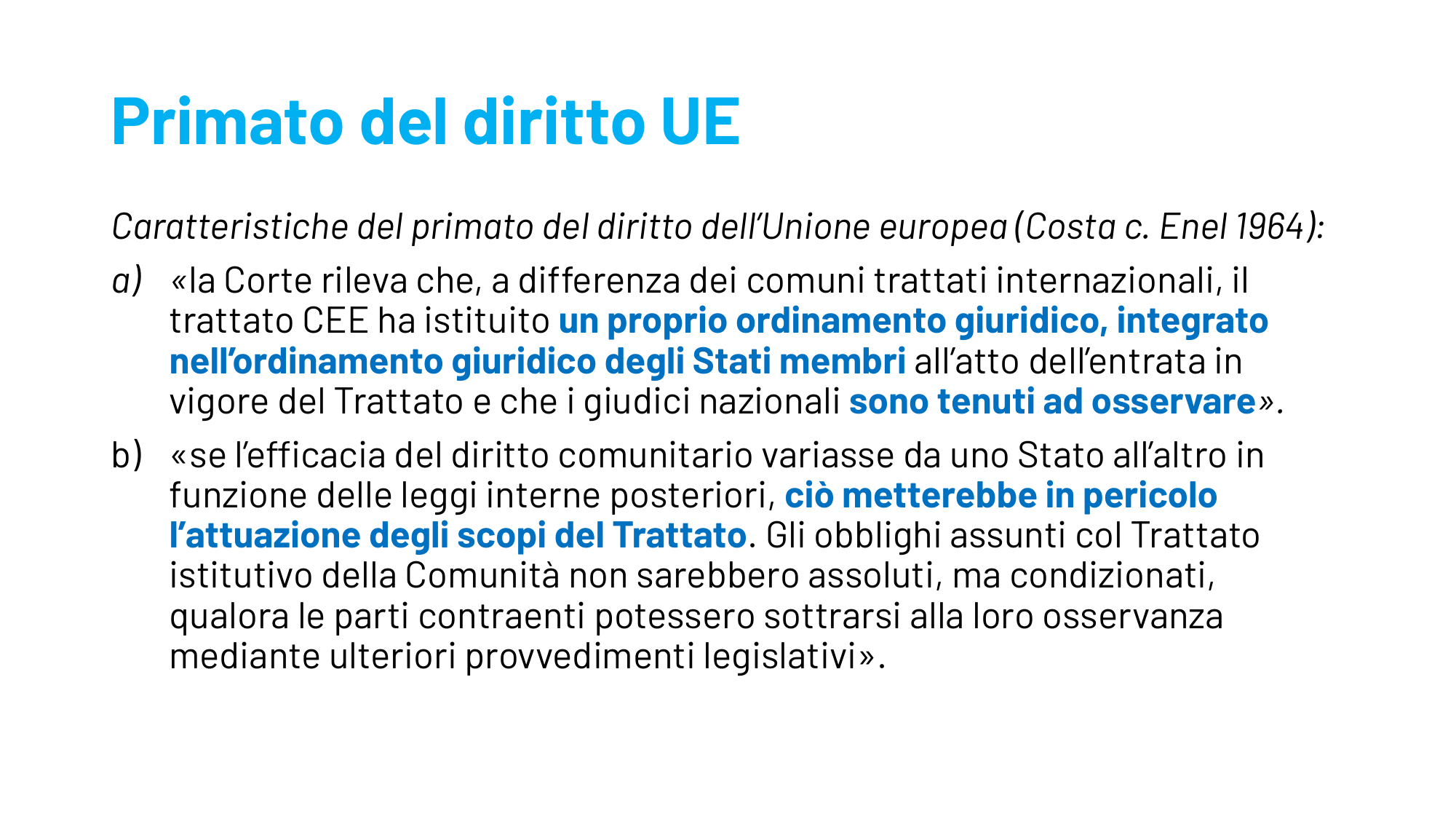

# Primato del diritto UE
Caratteristiche del primato del diritto dell’Unione europea (Costa c. Enel 1964):
«la Corte rileva che, a differenza dei comuni trattati internazionali, il trattato CEE ha istituito un proprio ordinamento giuridico, integrato nell’ordinamento giuridico degli Stati membri all’atto dell’entrata in vigore del Trattato e che i giudici nazionali sono tenuti ad osservare».
«se l’efficacia del diritto comunitario variasse da uno Stato all’altro in funzione delle leggi interne posteriori, ciò metterebbe in pericolo l’attuazione degli scopi del Trattato. Gli obblighi assunti col Trattato istitutivo della Comunità non sarebbero assoluti, ma condizionati, qualora le parti contraenti potessero sottrarsi alla loro osservanza mediante ulteriori provvedimenti legislativi».